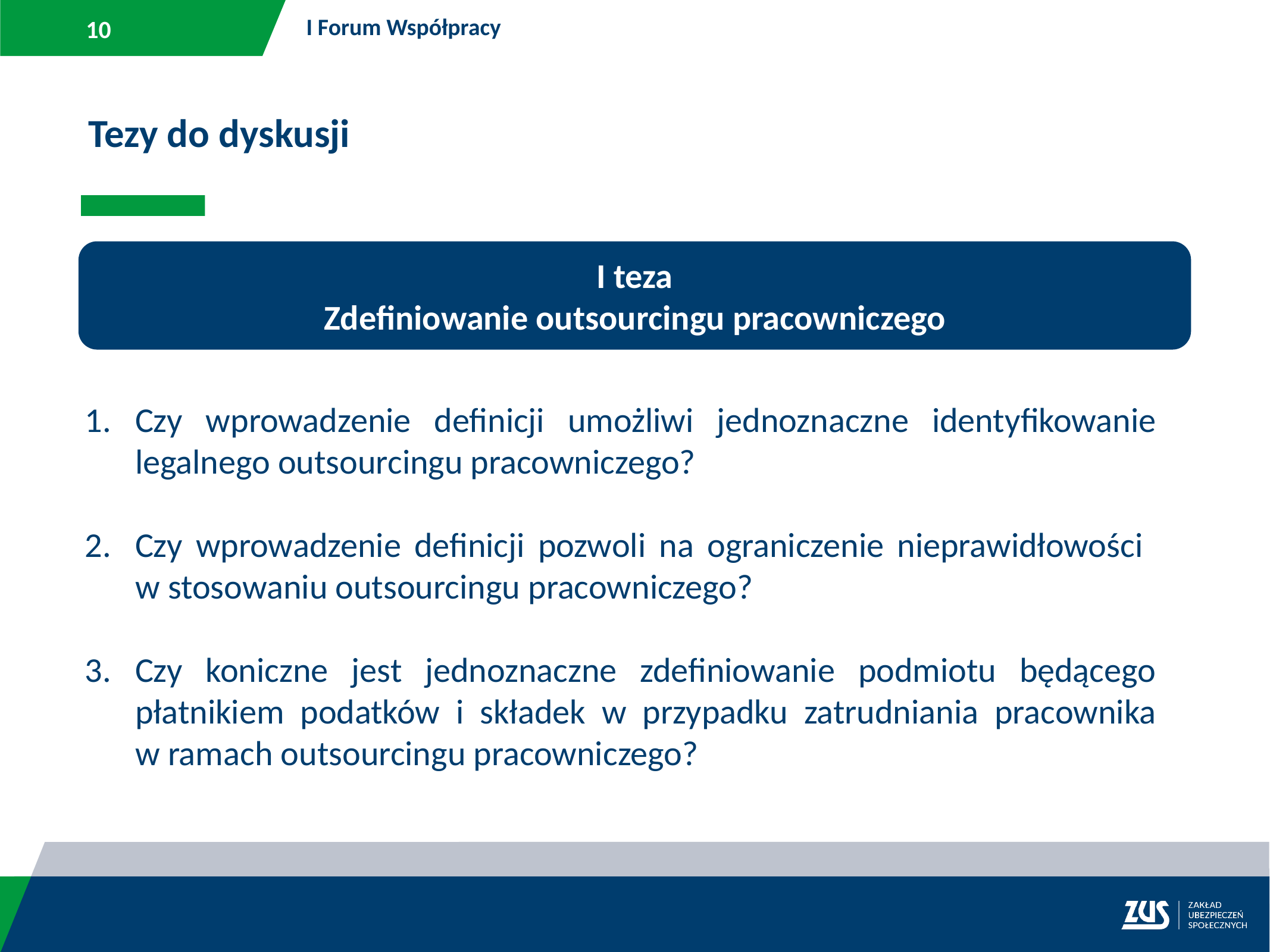

I Forum Współpracy
Tezy do dyskusji

I teza
Zdefiniowanie outsourcingu pracowniczego
Czy wprowadzenie definicji umożliwi jednoznaczne identyfikowanie legalnego outsourcingu pracowniczego?

Czy wprowadzenie definicji pozwoli na ograniczenie nieprawidłowości
w stosowaniu outsourcingu pracowniczego?

Czy koniczne jest jednoznaczne zdefiniowanie podmiotu będącego płatnikiem podatków i składek w przypadku zatrudniania pracownika
w ramach outsourcingu pracowniczego?